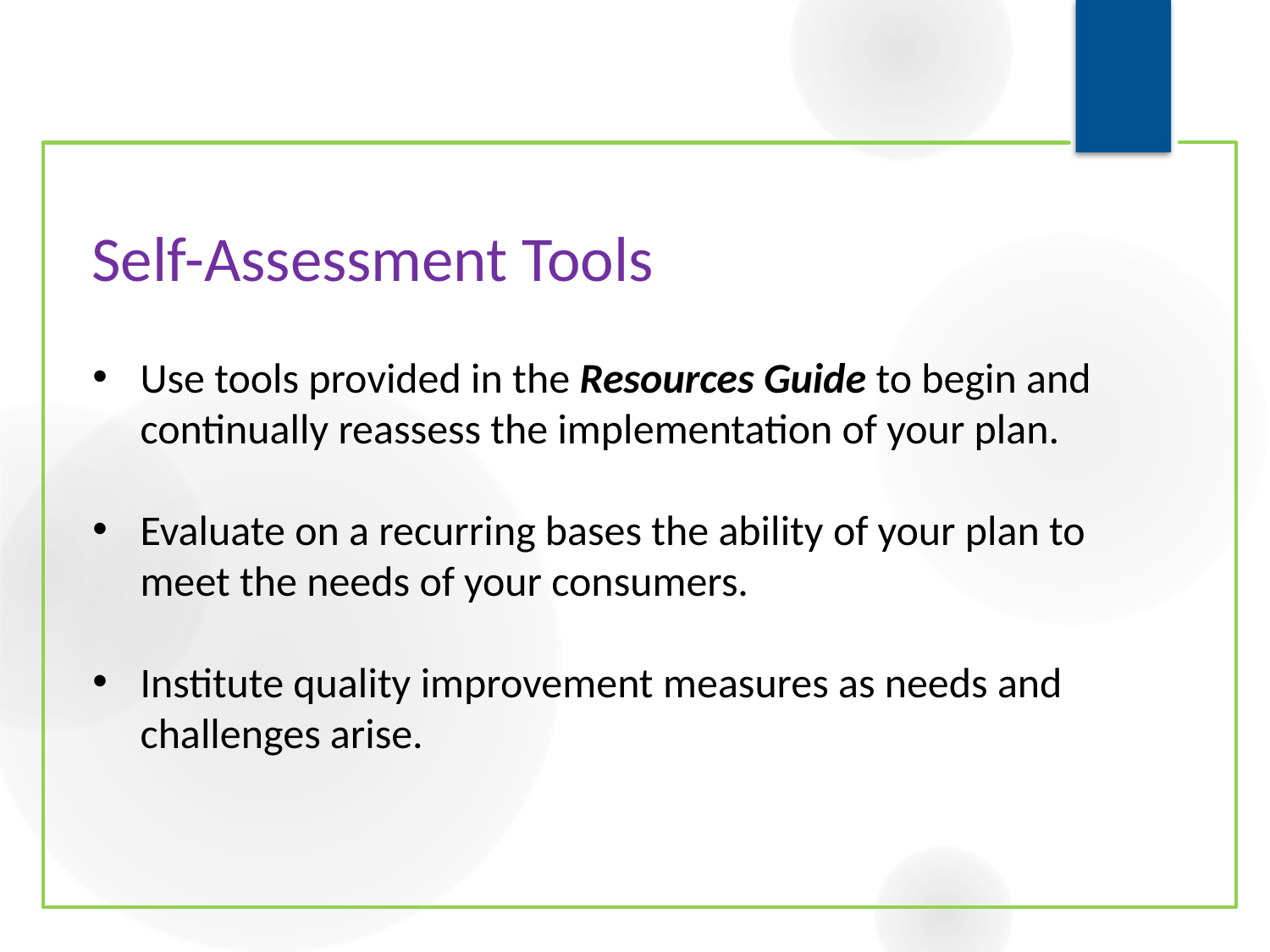

# Self-Assessment Tools
Use tools provided in the Resources Guide to begin and continually reassess the implementation of your plan.

Evaluate on a recurring bases the ability of your plan to meet the needs of your consumers.

Institute quality improvement measures as needs and challenges arise.